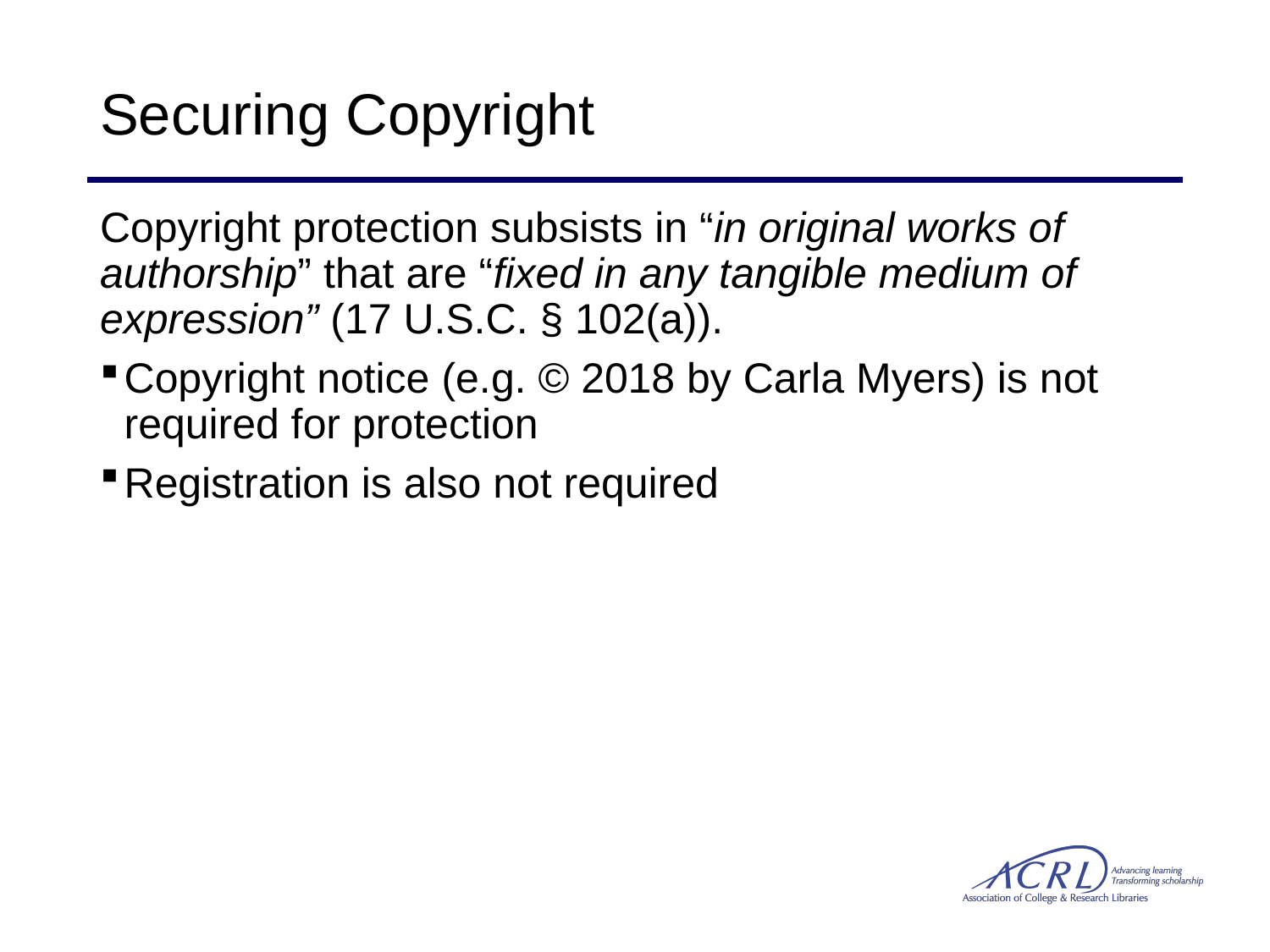

# Securing Copyright
Copyright protection subsists in “in original works of authorship” that are “fixed in any tangible medium of expression” (17 U.S.C. § 102(a)).
Copyright notice (e.g. © 2018 by Carla Myers) is not required for protection
Registration is also not required